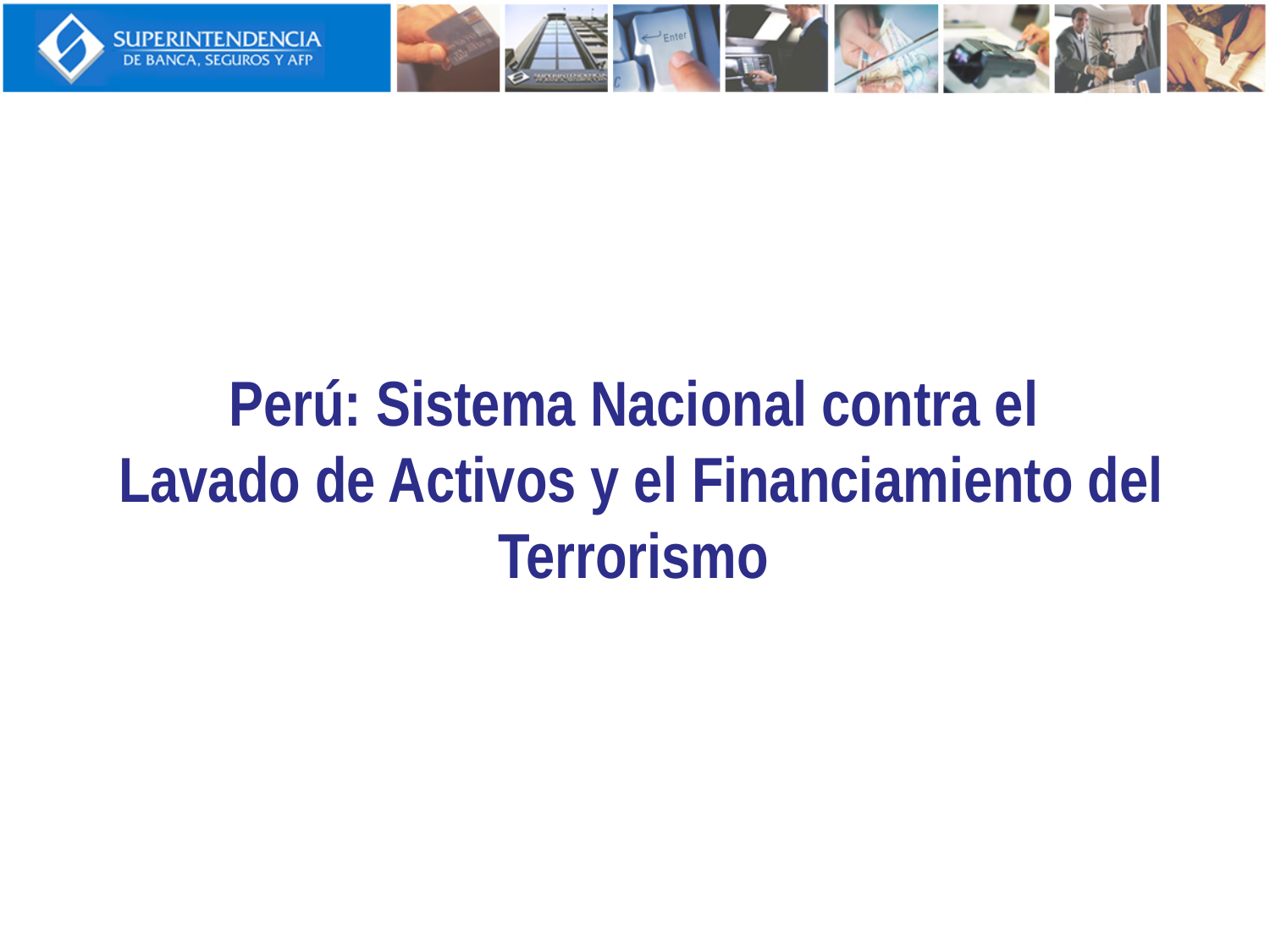

# Perú: Sistema Nacional contra el Lavado de Activos y el Financiamiento del Terrorismo